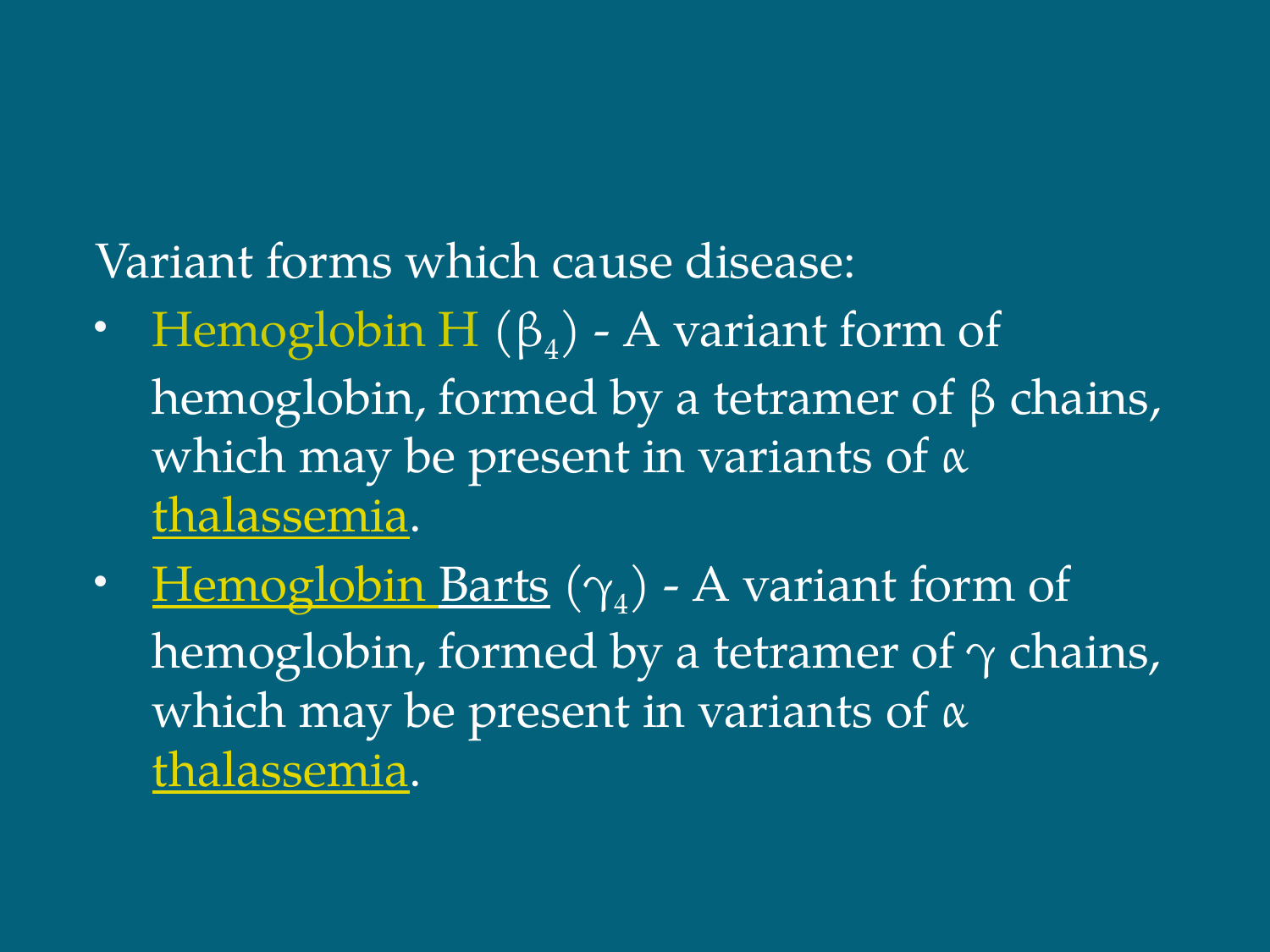

#
Variant forms which cause disease:
Hemoglobin H (β4) - A variant form of hemoglobin, formed by a tetramer of β chains, which may be present in variants of α thalassemia.
Hemoglobin Barts (γ4) - A variant form of hemoglobin, formed by a tetramer of γ chains, which may be present in variants of α thalassemia.